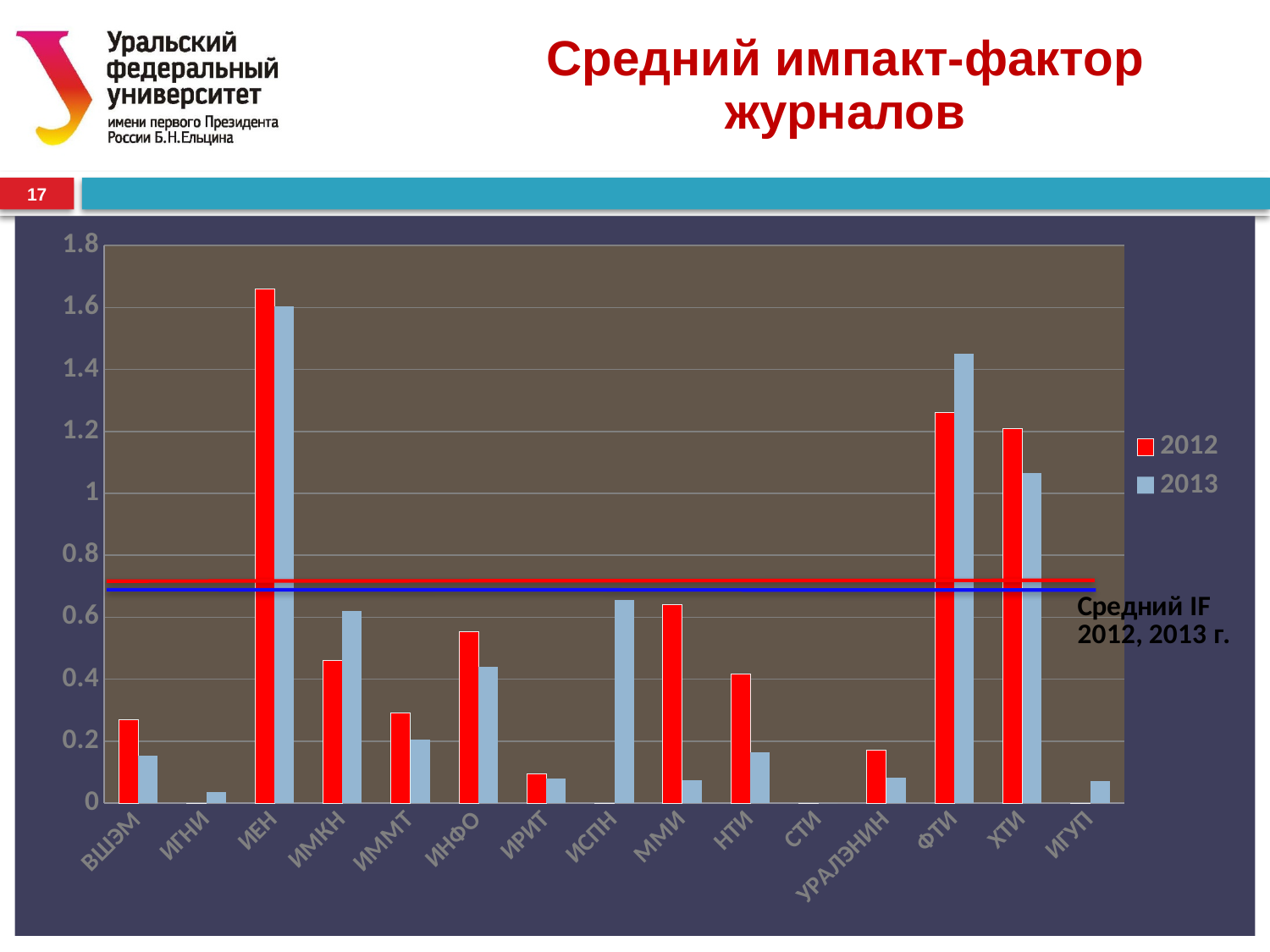

# Средний импакт-фактор журналов
17

### Chart

| Category | 2012 | 2013 |
|---|---|---|
| ВШЭМ | 0.27 | 0.1540000000000003 |
| ИГНИ | 0.0 | 0.03500000000000001 |
| ИЕН | 1.6600000000000001 | 1.604 |
| ИМКН | 0.46 | 0.6210000000000012 |
| ИММТ | 0.2900000000000003 | 0.20600000000000004 |
| ИНФО | 0.552 | 0.44 |
| ИРИТ | 0.09400000000000003 | 0.07900000000000015 |
| ИСПН | 0.0 | 0.6550000000000016 |
| ММИ | 0.6410000000000013 | 0.074 |
| НТИ | 0.4160000000000003 | 0.163 |
| СТИ | 0.0 | 0.0 |
| УРАЛЭНИН | 0.17 | 0.081 |
| ФТИ | 1.26 | 1.45 |
| ХТИ | 1.21 | 1.066 |
| ИГУП | 0.0 | 0.072 |